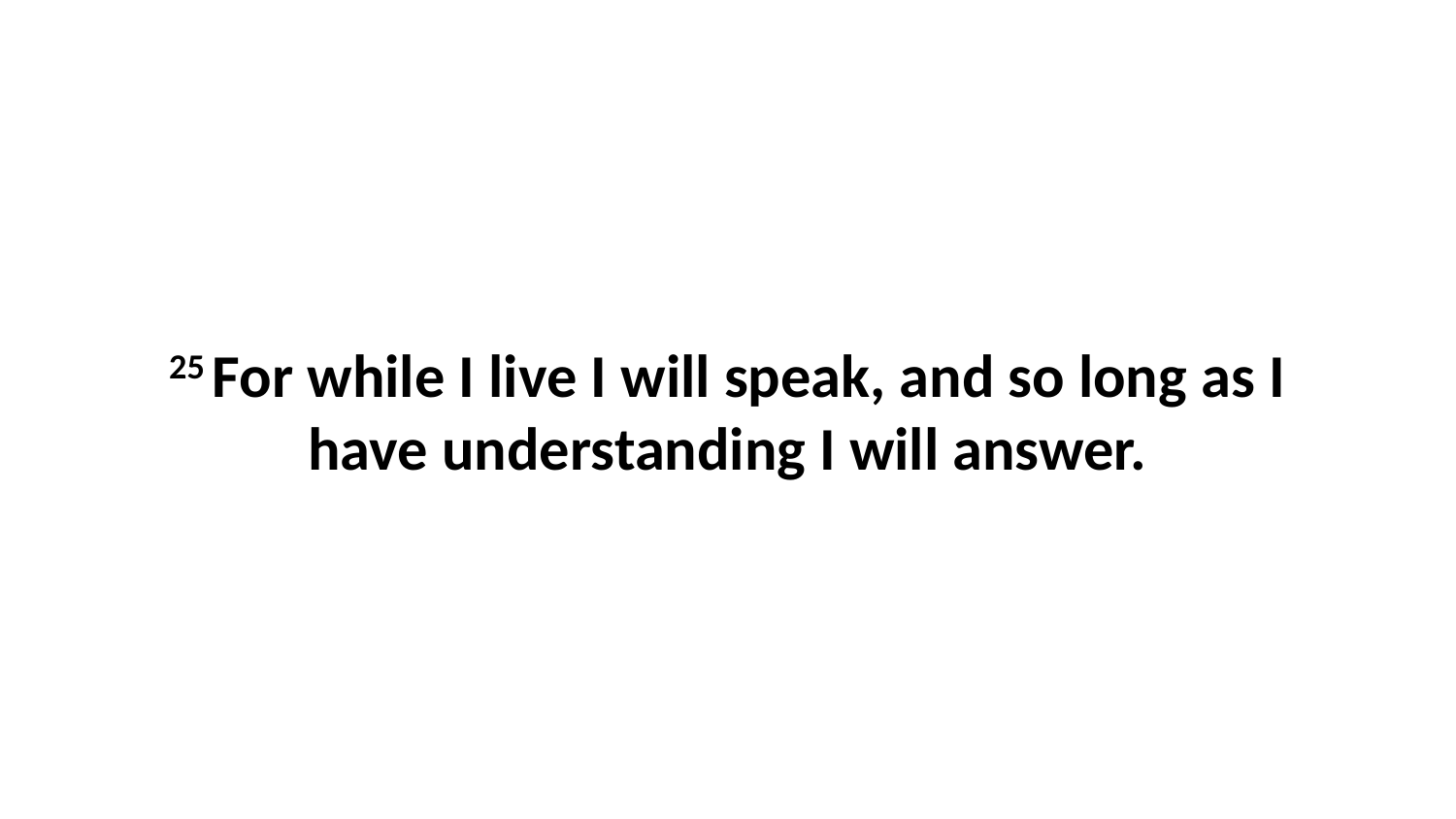

25 For while I live I will speak, and so long as I have understanding I will answer.